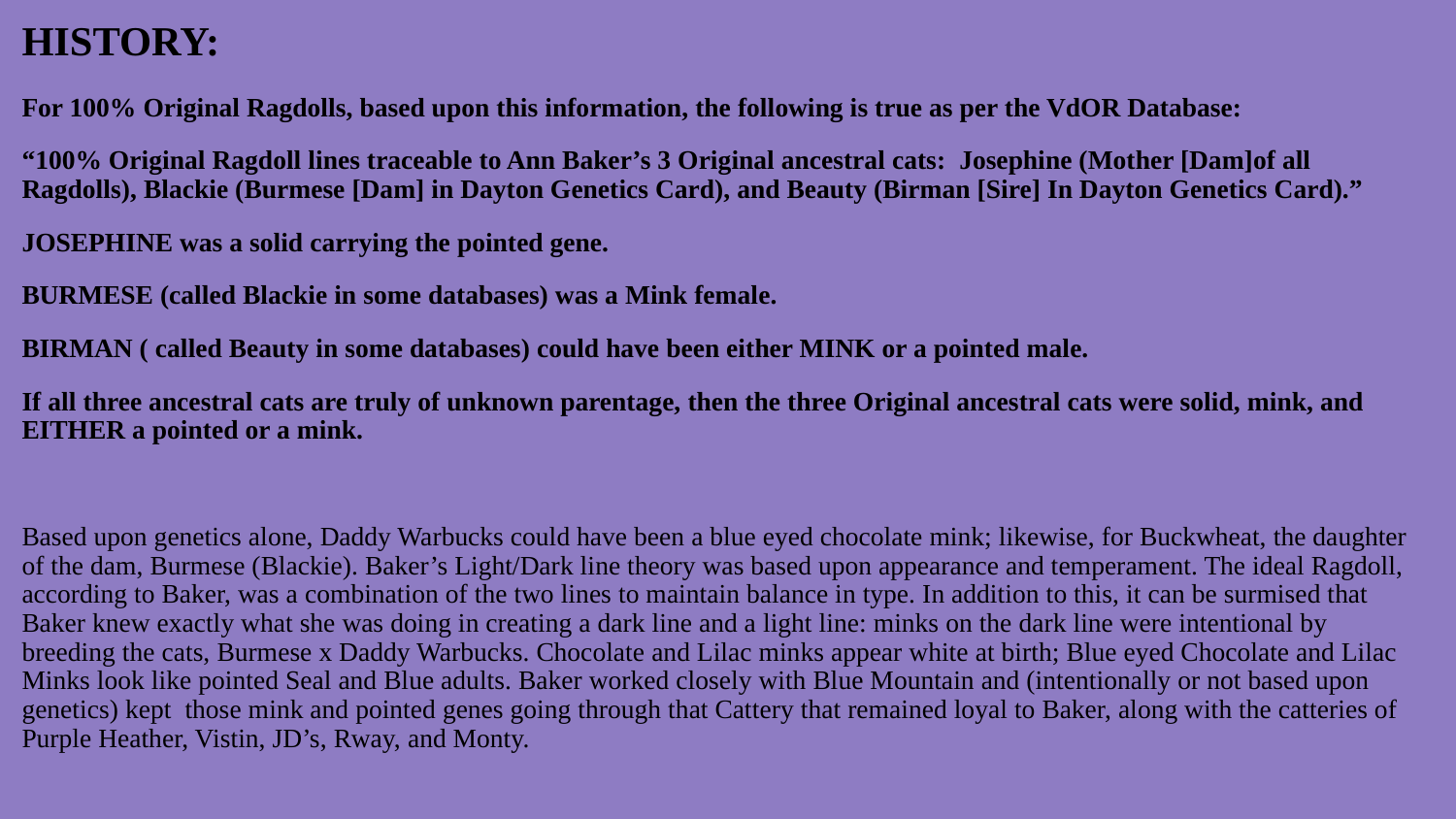

# HISTORY:
For 100% Original Ragdolls, based upon this information, the following is true as per the VdOR Database:
“100% Original Ragdoll lines traceable to Ann Baker’s 3 Original ancestral cats:  Josephine (Mother [Dam]of all Ragdolls), Blackie (Burmese [Dam] in Dayton Genetics Card), and Beauty (Birman [Sire] In Dayton Genetics Card).”
JOSEPHINE was a solid carrying the pointed gene.
BURMESE (called Blackie in some databases) was a Mink female.
BIRMAN ( called Beauty in some databases) could have been either MINK or a pointed male.
If all three ancestral cats are truly of unknown parentage, then the three Original ancestral cats were solid, mink, and EITHER a pointed or a mink.

Based upon genetics alone, Daddy Warbucks could have been a blue eyed chocolate mink; likewise, for Buckwheat, the daughter of the dam, Burmese (Blackie). Baker’s Light/Dark line theory was based upon appearance and temperament. The ideal Ragdoll, according to Baker, was a combination of the two lines to maintain balance in type. In addition to this, it can be surmised that Baker knew exactly what she was doing in creating a dark line and a light line: minks on the dark line were intentional by breeding the cats, Burmese x Daddy Warbucks. Chocolate and Lilac minks appear white at birth; Blue eyed Chocolate and Lilac Minks look like pointed Seal and Blue adults. Baker worked closely with Blue Mountain and (intentionally or not based upon genetics) kept  those mink and pointed genes going through that Cattery that remained loyal to Baker, along with the catteries of Purple Heather, Vistin, JD’s, Rway, and Monty.